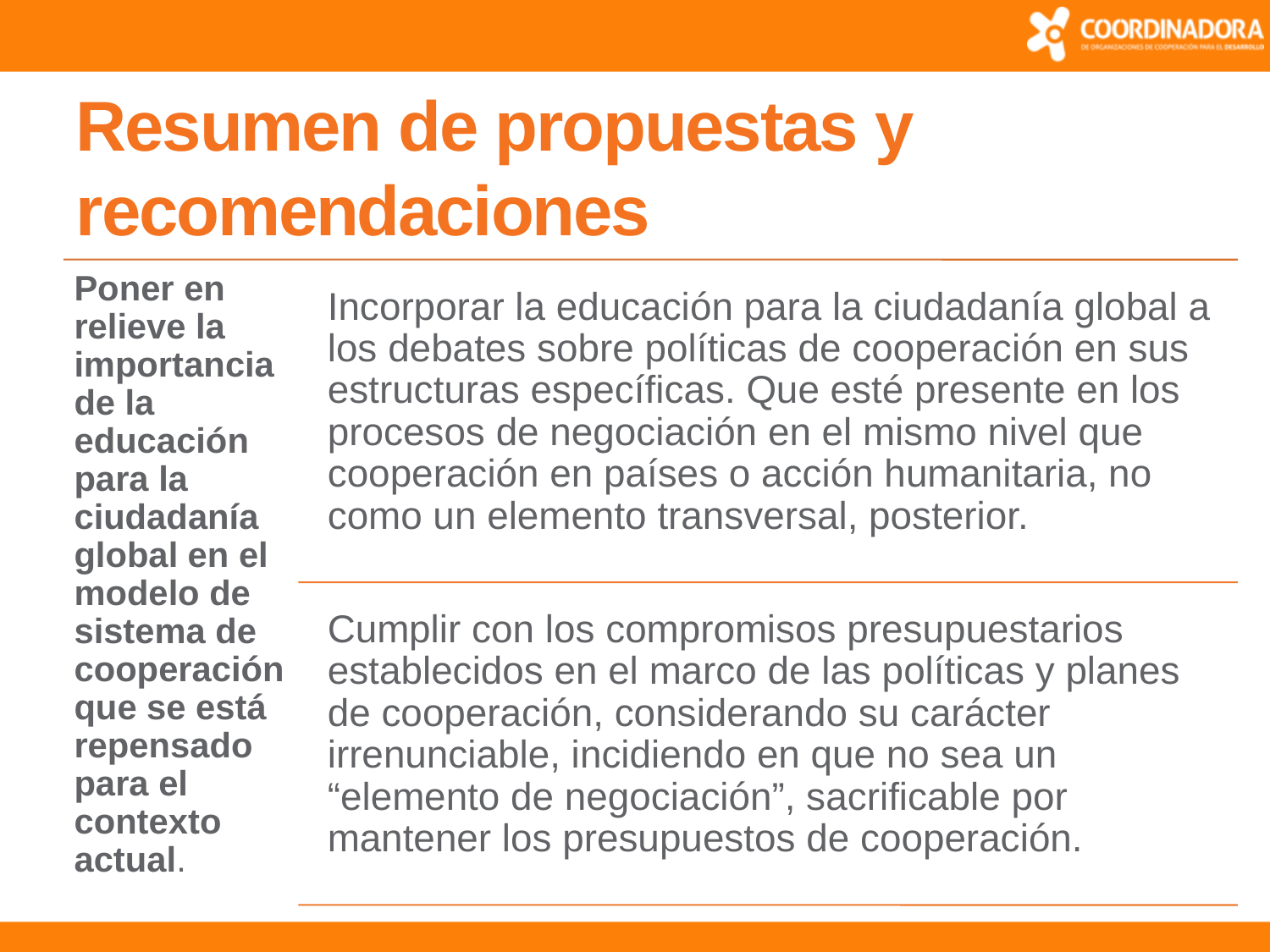

# Resumen de propuestas y recomendaciones
Poner en relieve la importancia de la educación para la ciudadanía global en el modelo de sistema de cooperación que se está repensado para el contexto actual.
Incorporar la educación para la ciudadanía global a los debates sobre políticas de cooperación en sus estructuras específicas. Que esté presente en los procesos de negociación en el mismo nivel que cooperación en países o acción humanitaria, no como un elemento transversal, posterior.
Cumplir con los compromisos presupuestarios establecidos en el marco de las políticas y planes de cooperación, considerando su carácter irrenunciable, incidiendo en que no sea un “elemento de negociación”, sacrificable por mantener los presupuestos de cooperación.